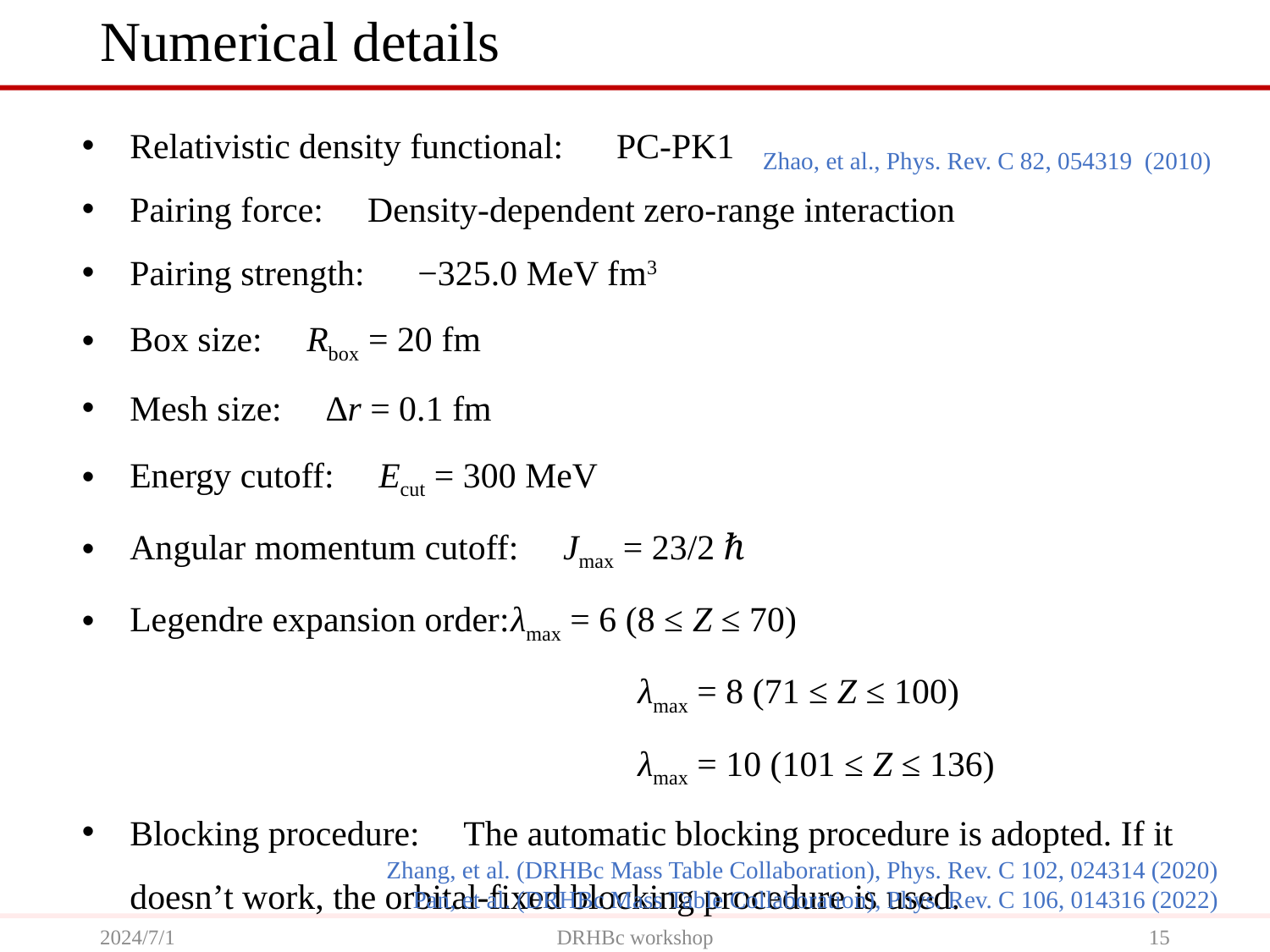

# Numerical details
Relativistic density functional:      PC-PK1
Pairing force:     Density-dependent zero-range interaction
Pairing strength:      −325.0 MeV fm3
Box size:     Rbox = 20 fm
Mesh size:     ∆r = 0.1 fm
Energy cutoff:     Ecut = 300 MeV
Angular momentum cutoff:     Jmax = 23/2 ℏ
Legendre expansion order:	λmax = 6 (8 ≤ Z ≤ 70)
                                               	λmax = 8 (71 ≤ Z ≤ 100)
                                               	λmax = 10 (101 ≤ Z ≤ 136)
Blocking procedure:     The automatic blocking procedure is adopted. If it doesn’t work, the orbital-fixed blocking procedure is used.

Zhao, et al., Phys. Rev. C 82, 054319  (2010)
Zhang, et al. (DRHBc Mass Table Collaboration), Phys. Rev. C 102, 024314 (2020)
Pan, et al. (DRHBc Mass Table Collaboration), Phys. Rev. C 106, 014316 (2022)
2024/7/1
DRHBc workshop
15